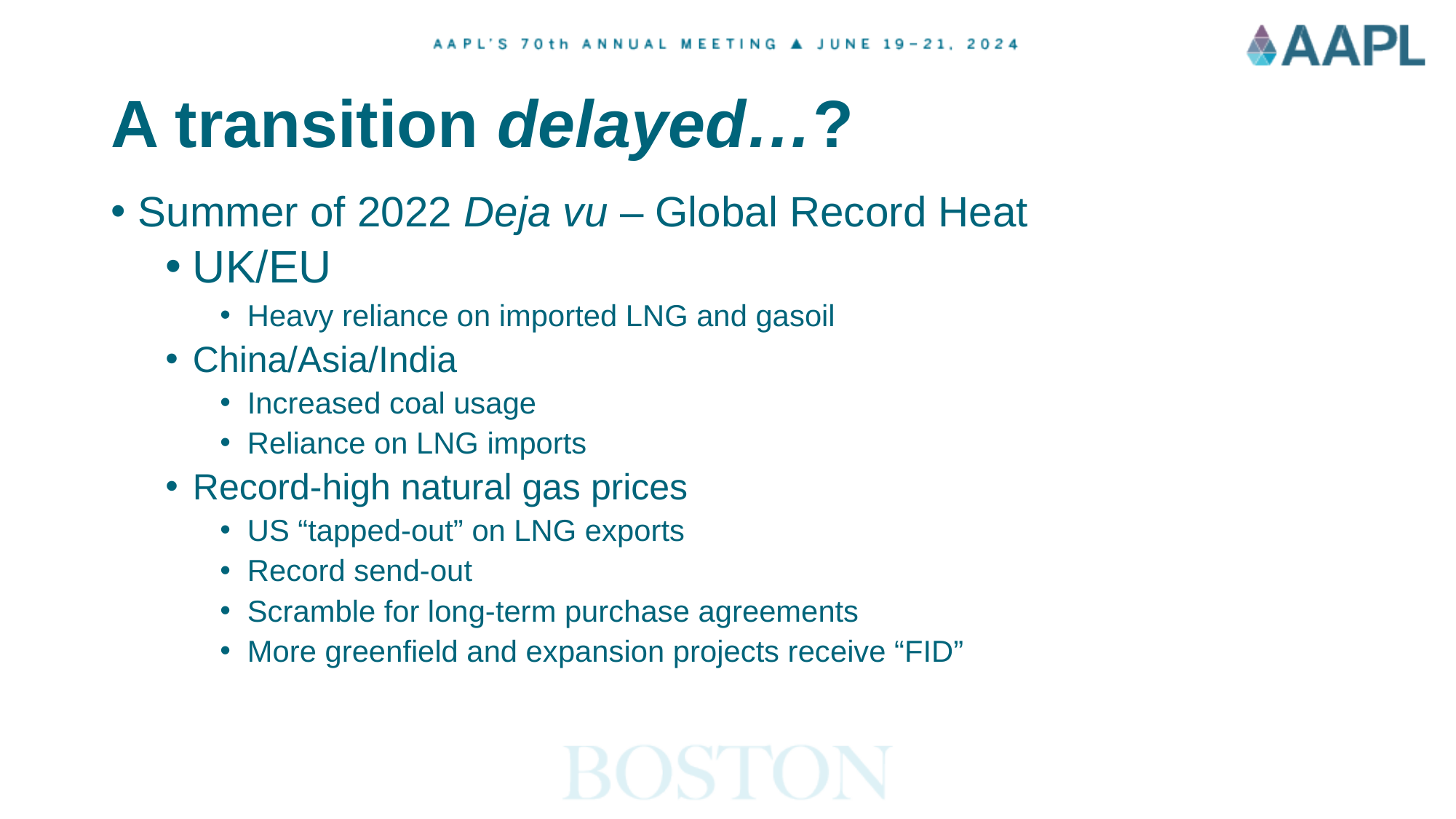

# A transition delayed…?
Summer of 2022 Deja vu – Global Record Heat
UK/EU
Heavy reliance on imported LNG and gasoil
China/Asia/India
Increased coal usage
Reliance on LNG imports
Record-high natural gas prices
US “tapped-out” on LNG exports
Record send-out
Scramble for long-term purchase agreements
More greenfield and expansion projects receive “FID”